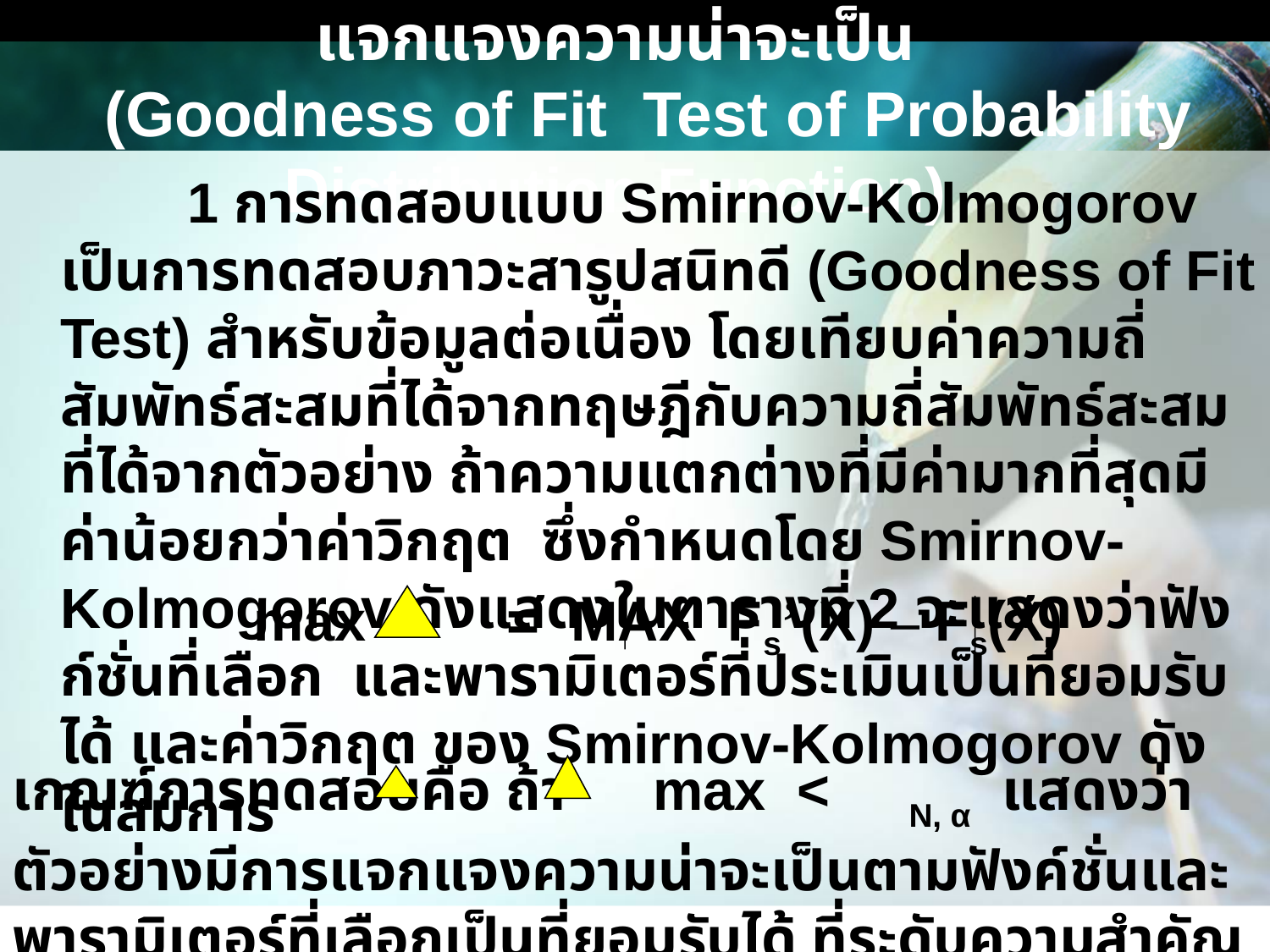

# การทดสอบความเหมาะสมของฟังก์ชั่นการแจกแจงความน่าจะเป็น (Goodness of Fit  Test of Probability Distribution Function)

		1 การทดสอบแบบ Smirnov-Kolmogorov เป็นการทดสอบภาวะสารูปสนิทดี (Goodness of Fit Test) สำหรับข้อมูลต่อเนื่อง โดยเทียบค่าความถี่สัมพัทธ์สะสมที่ได้จากทฤษฎีกับความถี่สัมพัทธ์สะสมที่ได้จากตัวอย่าง ถ้าความแตกต่างที่มีค่ามากที่สุดมีค่าน้อยกว่าค่าวิกฤต  ซึ่งกำหนดโดย Smirnov-Kolmogorov ดังแสดงในตารางที่ 2 จะแสดงว่าฟังก์ชั่นที่เลือก  และพารามิเตอร์ที่ประเมินเป็นที่ยอมรับได้ และค่าวิกฤต ของ Smirnov-Kolmogorov ดังในสมการ
               max         =  MAX  Fs’(X) – Fs(X)

เกณฑ์การทดสอบคือ ถ้า      max  <     N, α  แสดงว่าตัวอย่างมีการแจกแจงความน่าจะเป็นตามฟังค์ชั่นและพารามิเตอร์ที่เลือกเป็นที่ยอมรับได้ ที่ระดับความสำคัญ α และในทางตรงกันข้าม

www.themegallery.com